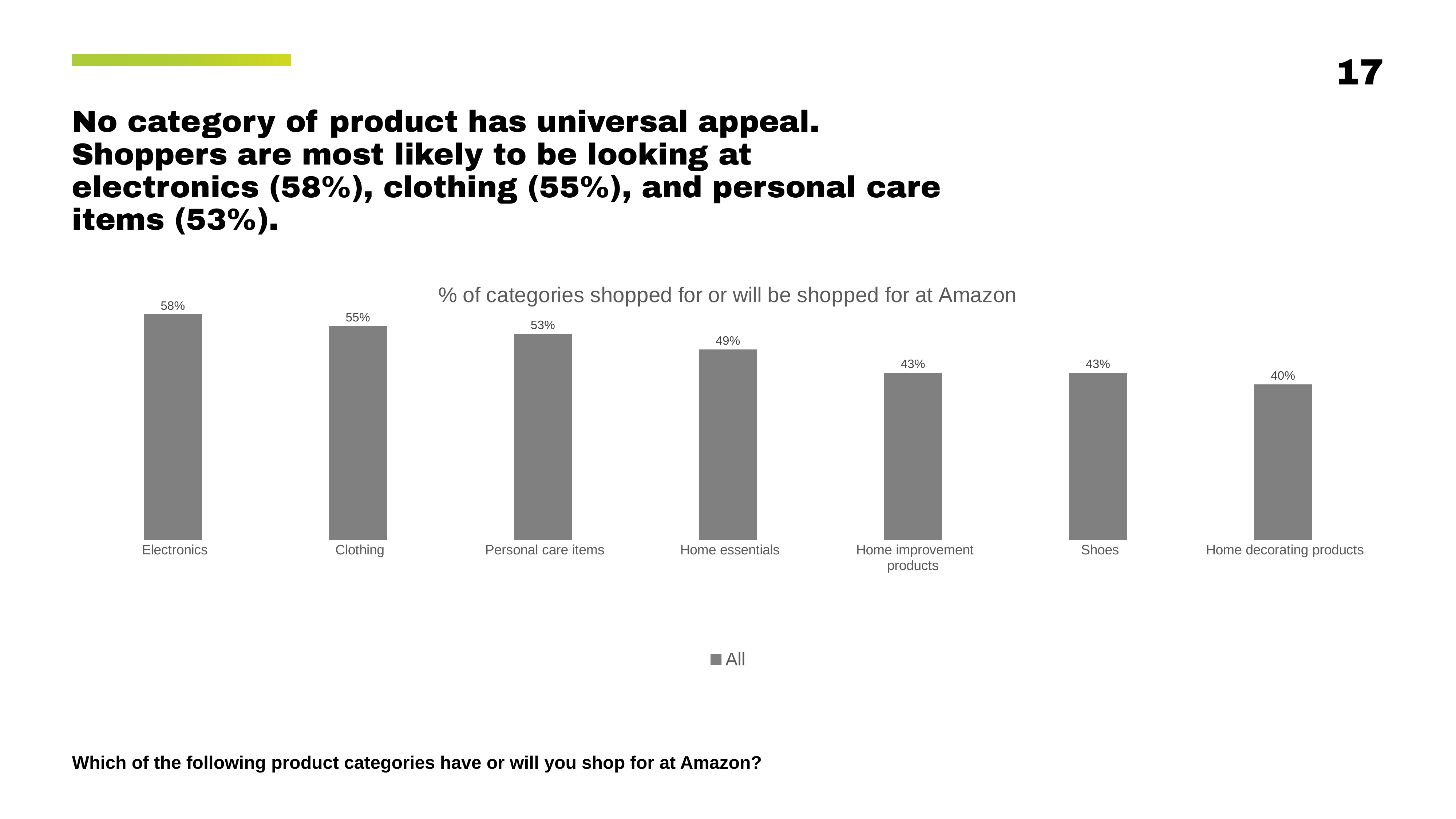

17
No category of product has universal appeal. Shoppers are most likely to be looking at electronics (58%), clothing (55%), and personal care items (53%).

### Chart: % of categories shopped for or will be shopped for at Amazon

| Category | All |
|---|---|
|  Electronics | 0.58 |
|  Clothing | 0.55 |
|  Personal care items | 0.53 |
|  Home essentials | 0.49 |
|  Home improvement products | 0.43 |
|  Shoes | 0.43 |
|  Home decorating products | 0.4 |
Which of the following product categories have or will you shop for at Amazon?